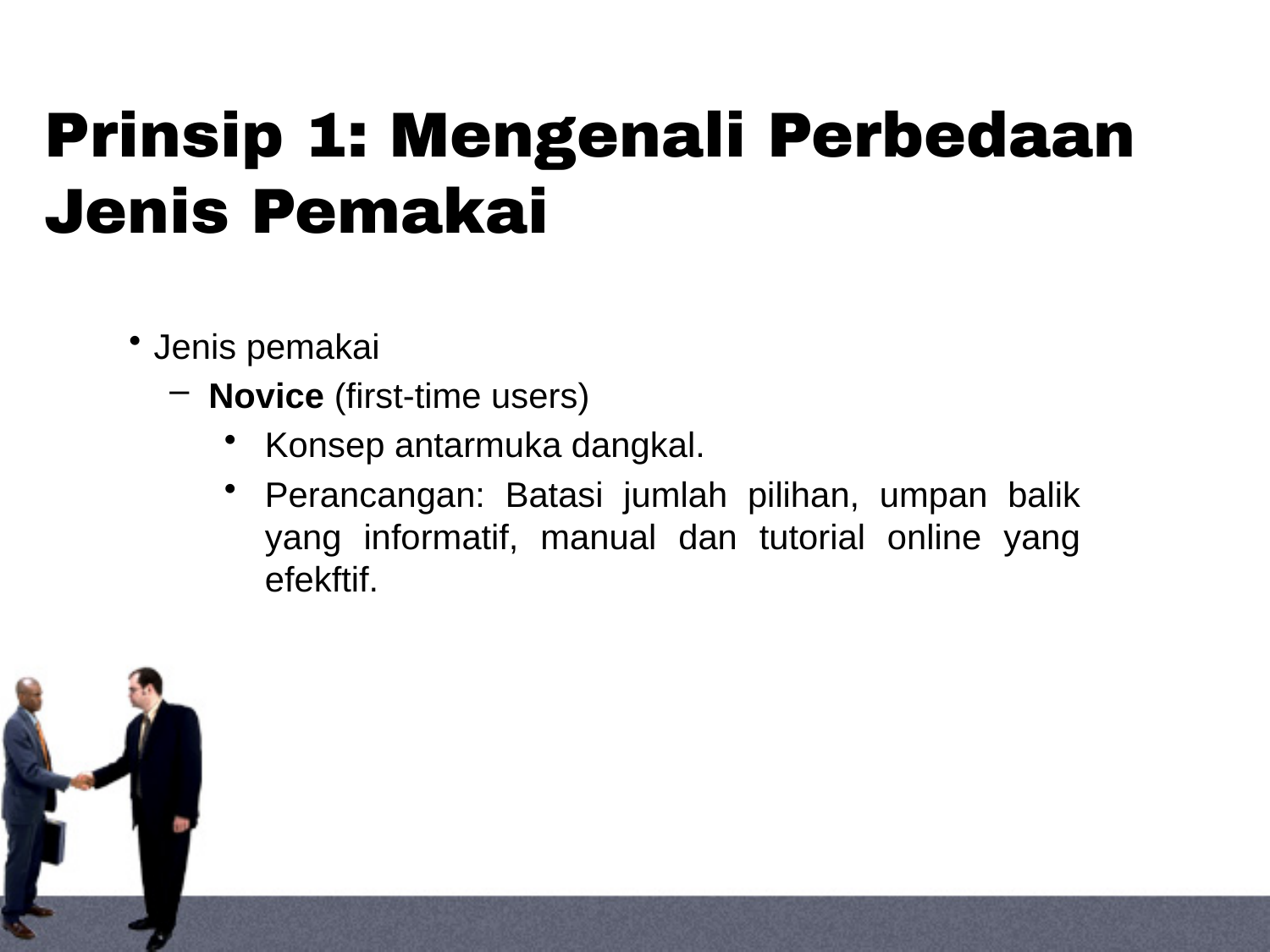

# Prinsip 1: Mengenali Perbedaan Jenis Pemakai
Jenis pemakai
Novice (first-time users)
Konsep antarmuka dangkal.
Perancangan: Batasi jumlah pilihan, umpan balik yang informatif, manual dan tutorial online yang efekftif.